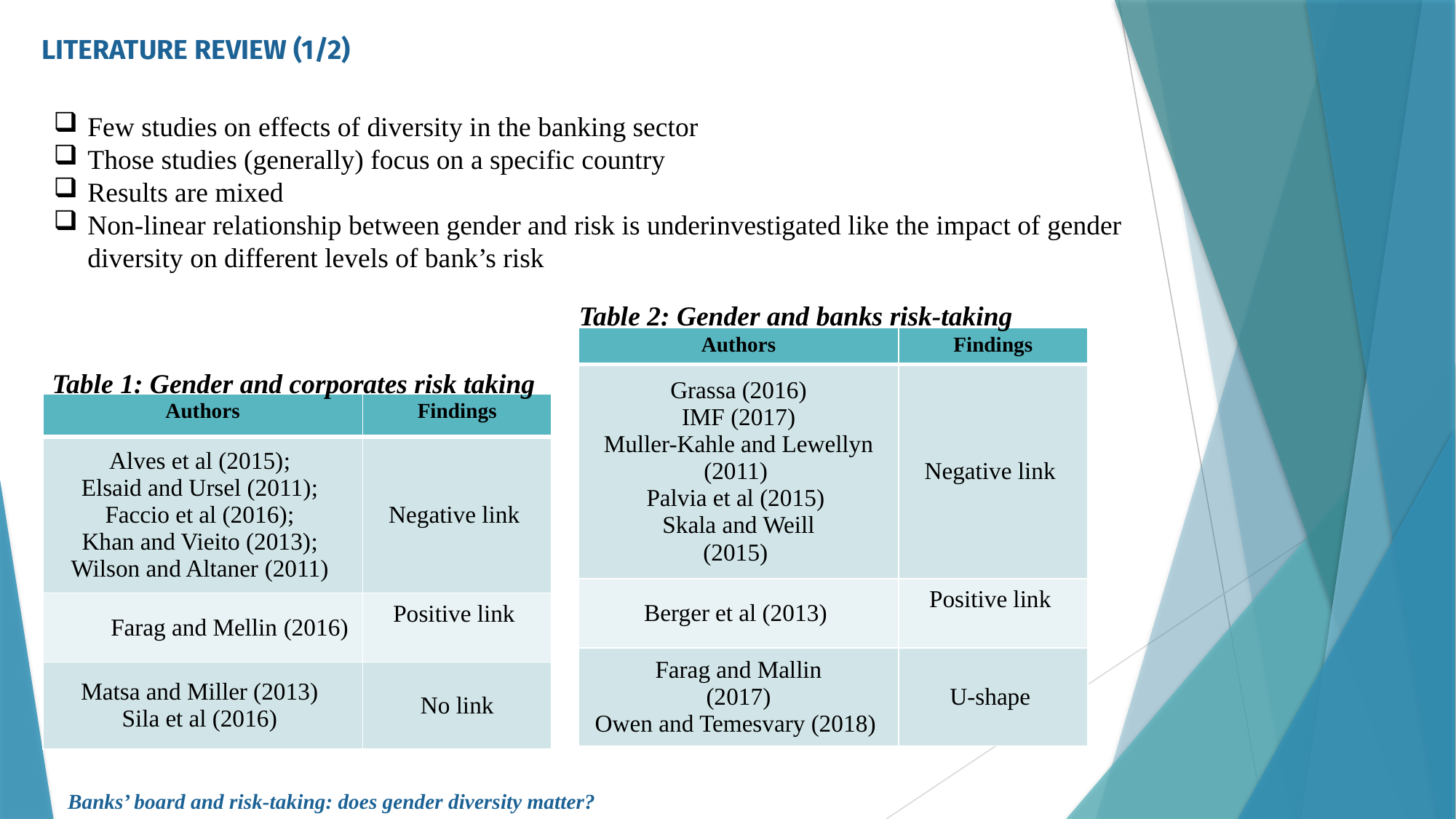

LITERATURE REVIEW (1/2)
Few studies on effects of diversity in the banking sector
Those studies (generally) focus on a specific country
Results are mixed
Non-linear relationship between gender and risk is underinvestigated like the impact of gender diversity on different levels of bank’s risk
Table 2: Gender and banks risk-taking
| Authors | Findings |
| --- | --- |
| Grassa (2016) IMF (2017) Muller-Kahle and Lewellyn (2011) Palvia et al (2015) Skala and Weill (2015) | Negative link |
| Berger et al (2013) | Positive link |
| Farag and Mallin (2017) Owen and Temesvary (2018) | U-shape |
Table 1: Gender and corporates risk taking
| Authors | Findings |
| --- | --- |
| Alves et al (2015); Elsaid and Ursel (2011); Faccio et al (2016); Khan and Vieito (2013); Wilson and Altaner (2011) | Negative link |
| Farag and Mellin (2016) | Positive link |
| Matsa and Miller (2013) Sila et al (2016) | No link |
Banks’ board and risk-taking: does gender diversity matter?